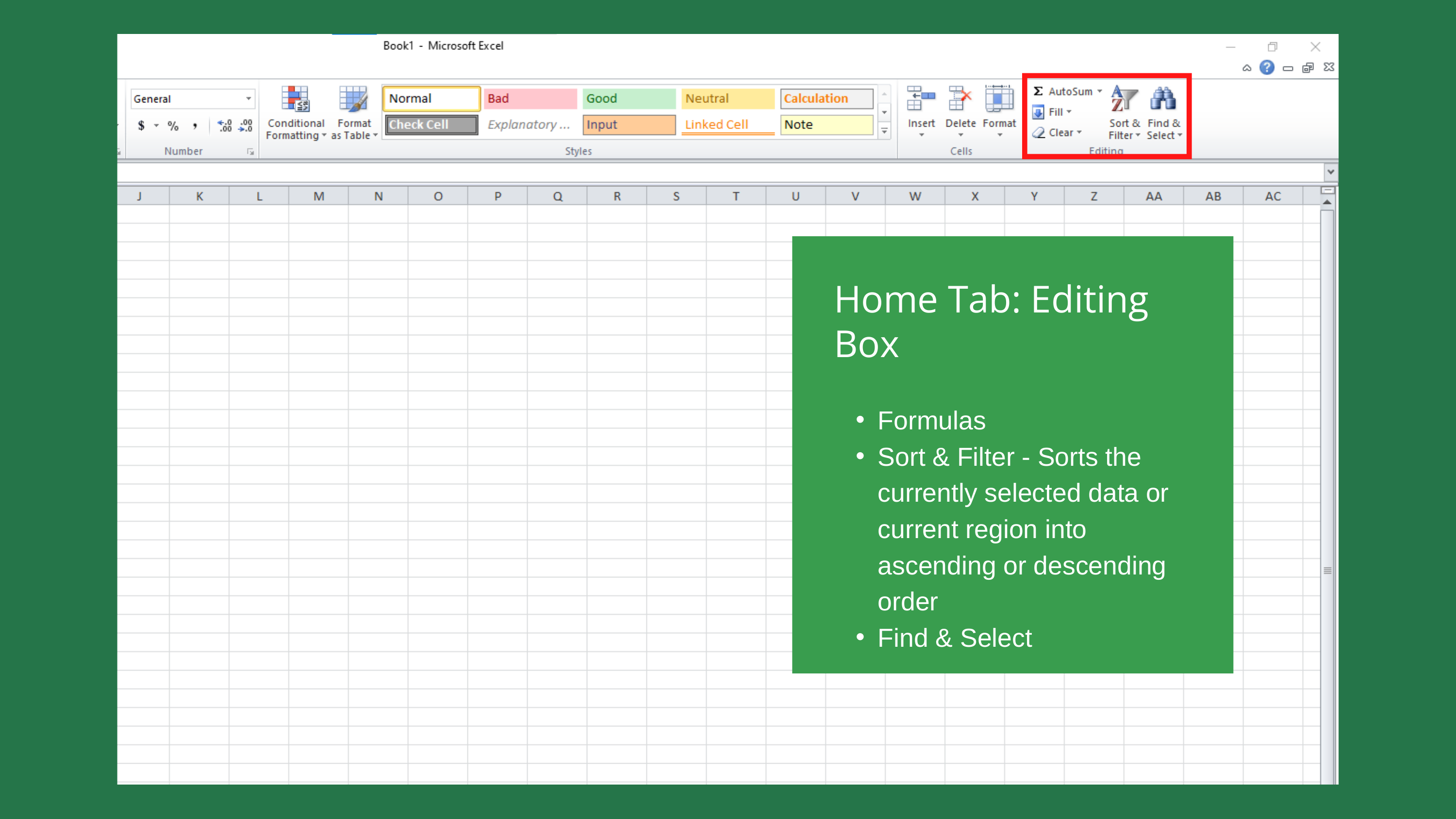

Home Tab: Editing Box
Formulas
Sort & Filter - Sorts the currently selected data or current region into ascending or descending order
Find & Select